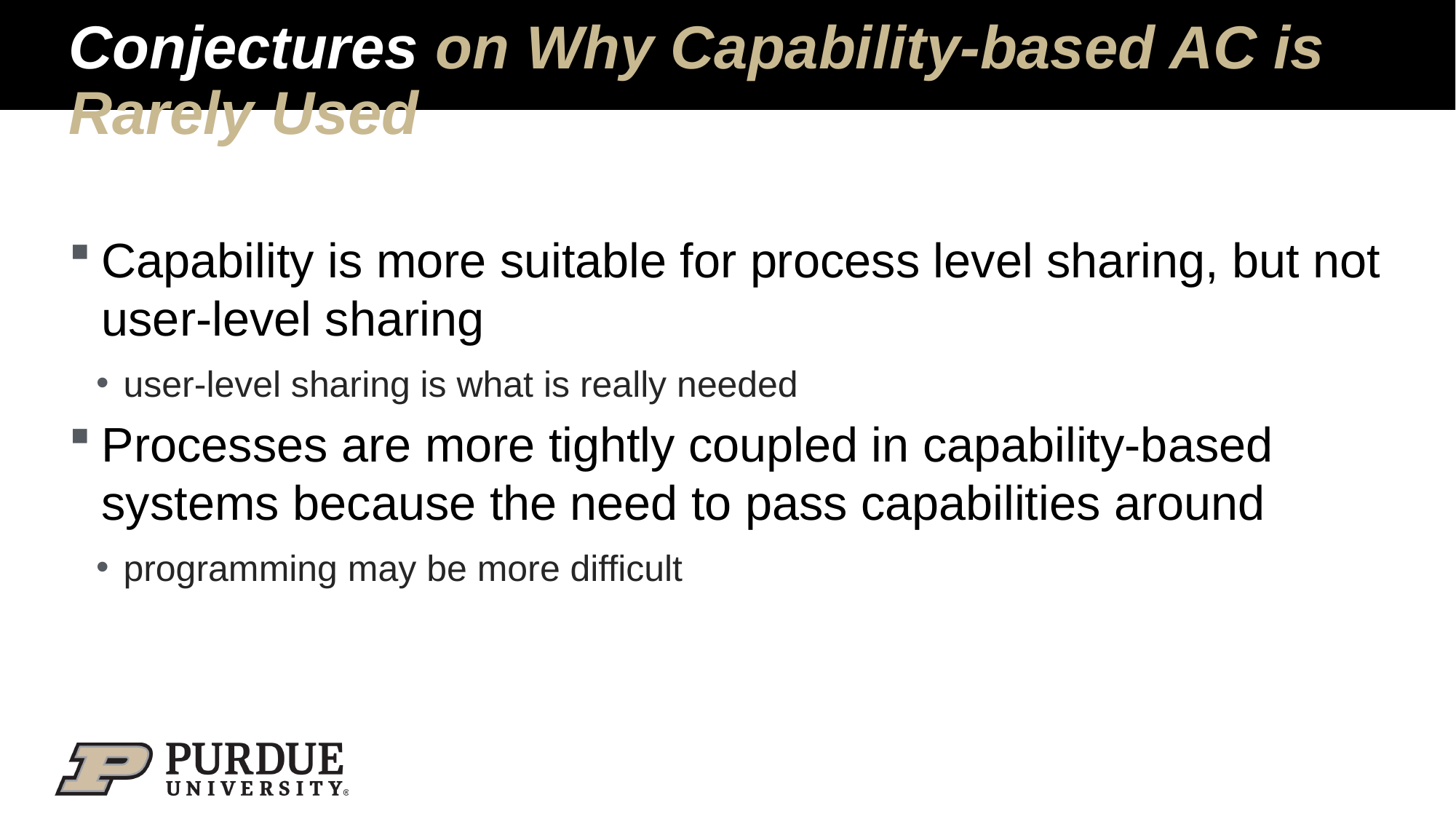

# Conjectures on Why Capability-based AC is Rarely Used

Capability is more suitable for process level sharing, but not user-level sharing
user-level sharing is what is really needed
Processes are more tightly coupled in capability-based systems because the need to pass capabilities around
programming may be more difficult